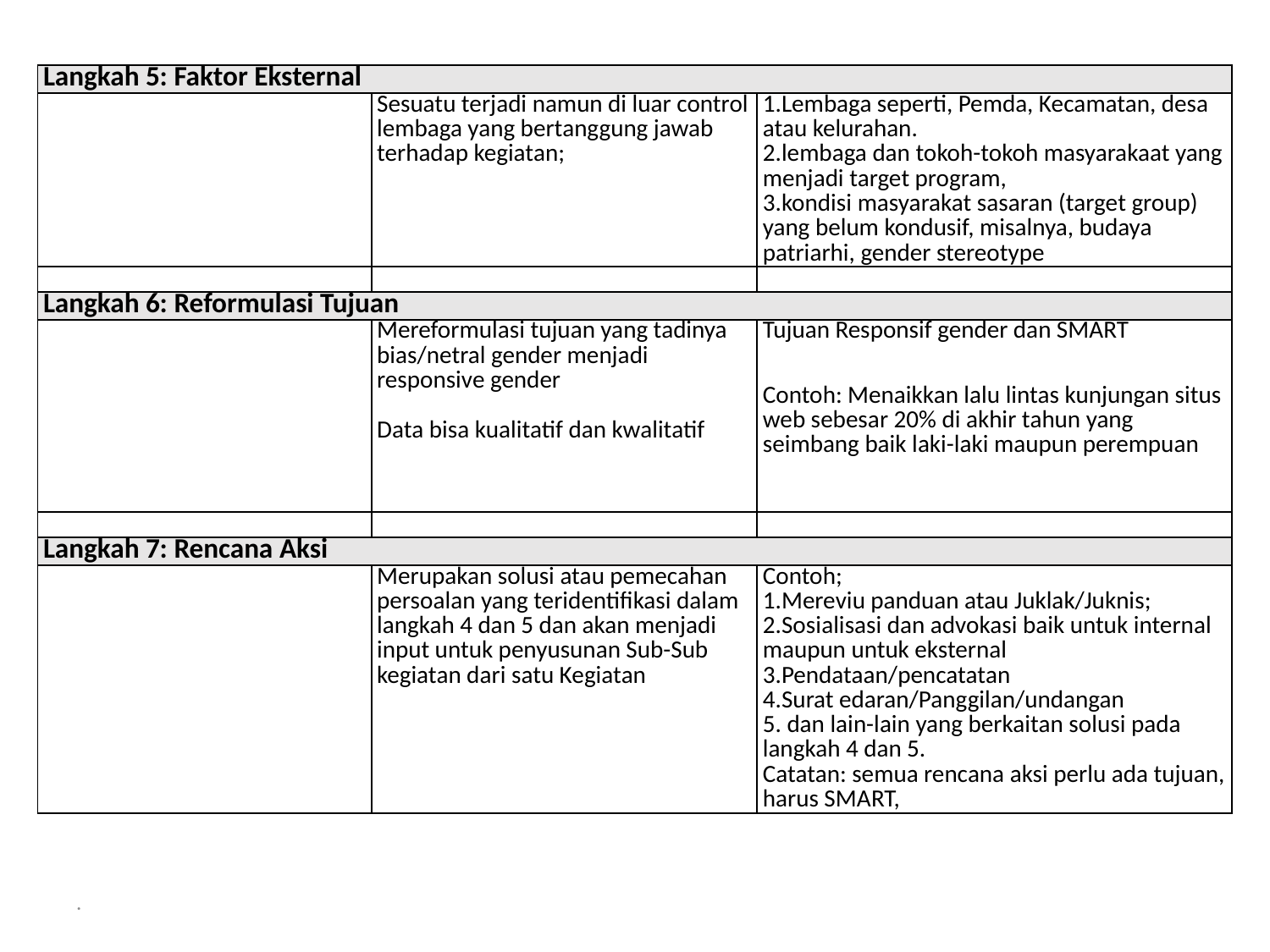

#
| Langkah 5: Faktor Eksternal |  |  |
| --- | --- | --- |
|  | Sesuatu terjadi namun di luar control lembaga yang bertanggung jawab terhadap kegiatan; | 1.Lembaga seperti, Pemda, Kecamatan, desa atau kelurahan. 2.lembaga dan tokoh-tokoh masyarakaat yang menjadi target program, 3.kondisi masyarakat sasaran (target group) yang belum kondusif, misalnya, budaya patriarhi, gender stereotype |
|  |  |  |
| Langkah 6: Reformulasi Tujuan |  |  |
|  | Mereformulasi tujuan yang tadinya bias/netral gender menjadi responsive gender   Data bisa kualitatif dan kwalitatif | Tujuan Responsif gender dan SMART Contoh: Menaikkan lalu lintas kunjungan situs web sebesar 20% di akhir tahun yang seimbang baik laki-laki maupun perempuan |
|  |  |  |
| Langkah 7: Rencana Aksi |  |  |
|  | Merupakan solusi atau pemecahan persoalan yang teridentifikasi dalam langkah 4 dan 5 dan akan menjadi input untuk penyusunan Sub-Sub kegiatan dari satu Kegiatan | Contoh; 1.Mereviu panduan atau Juklak/Juknis; 2.Sosialisasi dan advokasi baik untuk internal maupun untuk eksternal 3.Pendataan/pencatatan 4.Surat edaran/Panggilan/undangan 5. dan lain-lain yang berkaitan solusi pada langkah 4 dan 5. Catatan: semua rencana aksi perlu ada tujuan, harus SMART, |
.